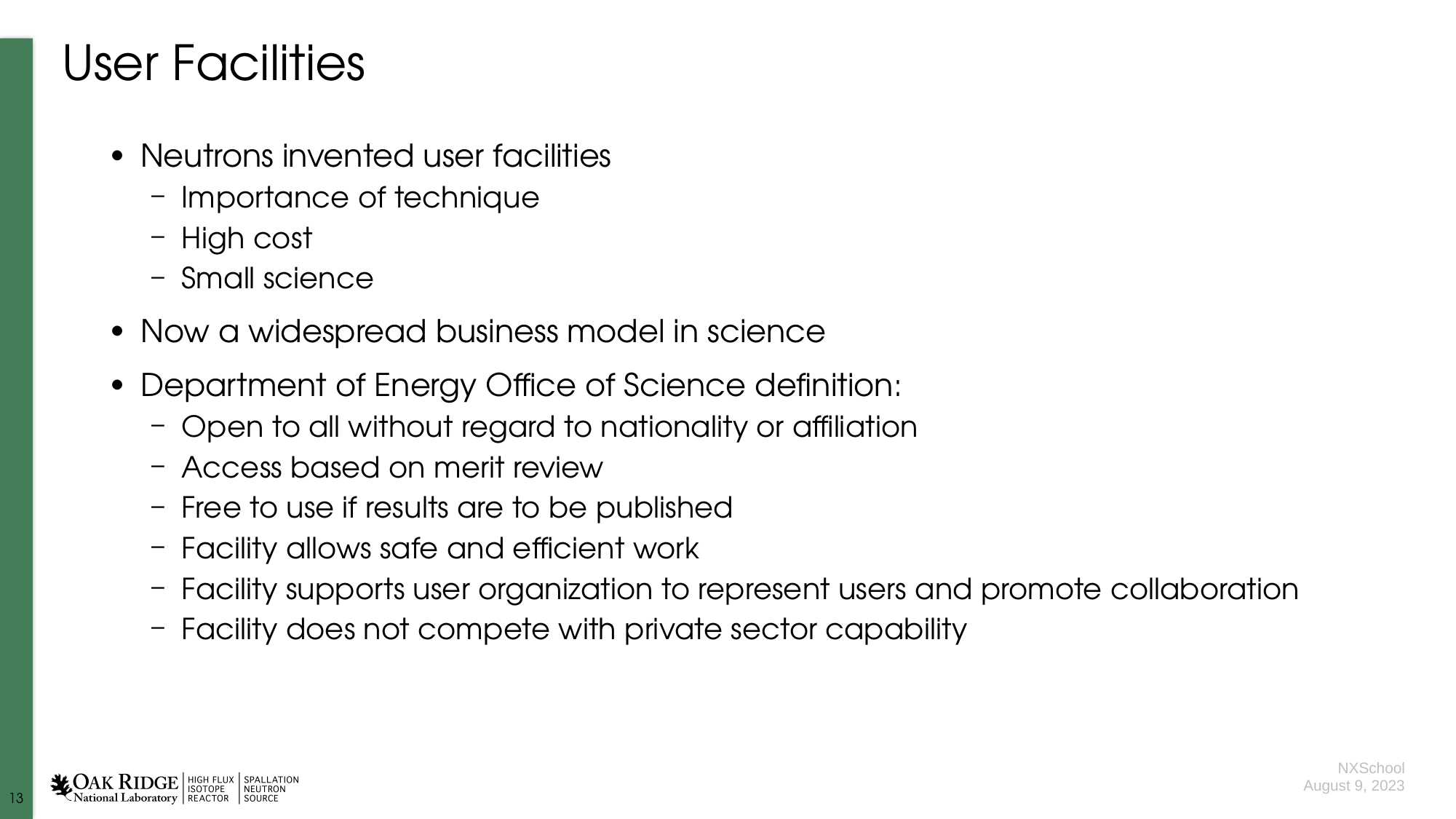

# User Facilities
Neutrons invented user facilities
Importance of technique
High cost
Small science
Now a widespread business model in science
Department of Energy Office of Science definition:
Open to all without regard to nationality or affiliation
Access based on merit review
Free to use if results are to be published
Facility allows safe and efficient work
Facility supports user organization to represent users and promote collaboration
Facility does not compete with private sector capability